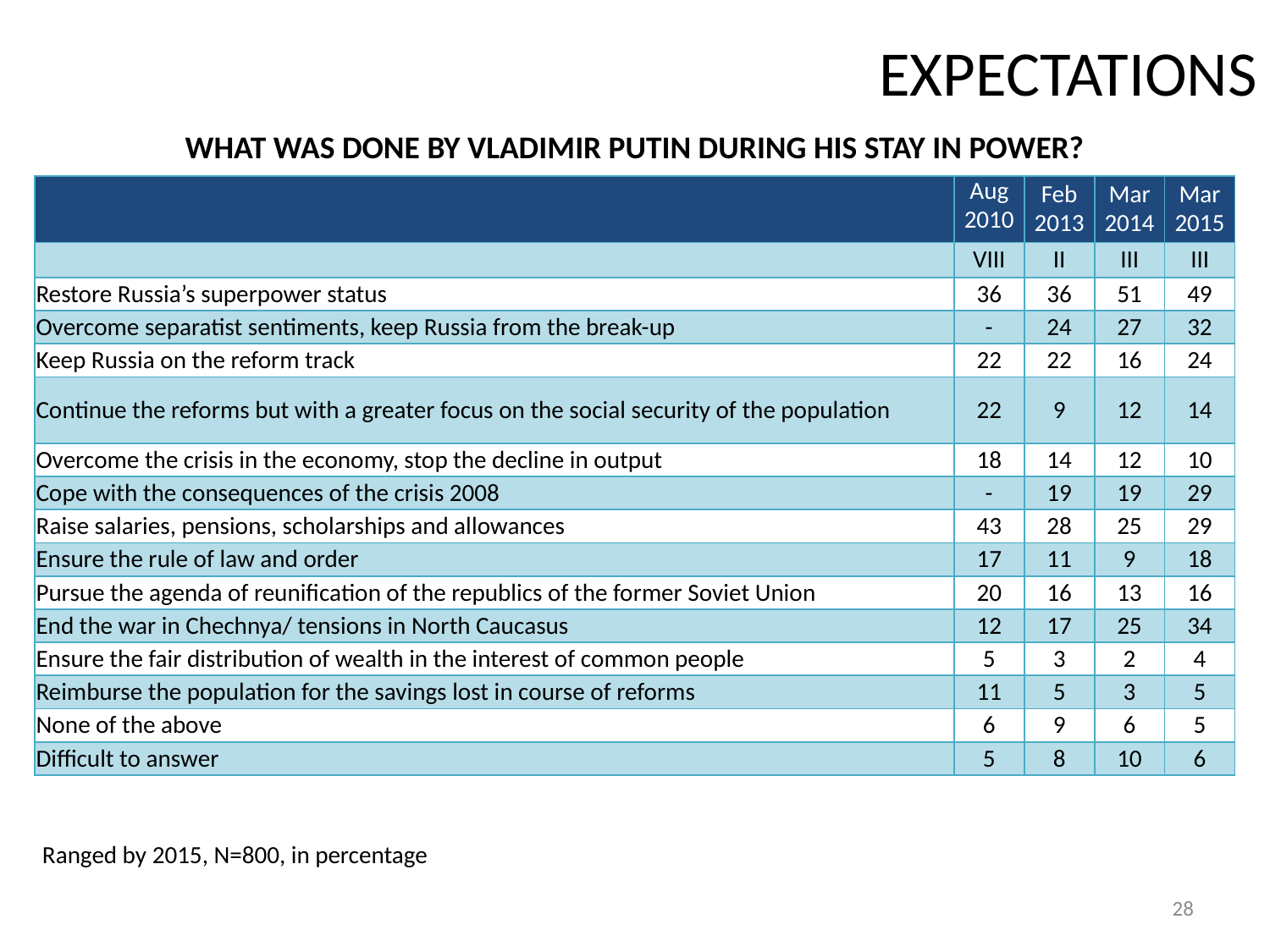

EXPECTATIONS
# WHAT WAS DONE BY VLADIMIR PUTIN DURING HIS STAY IN POWER?
|  | Aug 2010 | Feb 2013 | Mar 2014 | Mar 2015 |
| --- | --- | --- | --- | --- |
|  | VIII | II | III | III |
| Restore Russia’s superpower status | 36 | 36 | 51 | 49 |
| Overcome separatist sentiments, keep Russia from the break-up | - | 24 | 27 | 32 |
| Keep Russia on the reform track | 22 | 22 | 16 | 24 |
| Continue the reforms but with a greater focus on the social security of the population | 22 | 9 | 12 | 14 |
| Overcome the crisis in the economy, stop the decline in output | 18 | 14 | 12 | 10 |
| Cope with the consequences of the crisis 2008 | - | 19 | 19 | 29 |
| Raise salaries, pensions, scholarships and allowances | 43 | 28 | 25 | 29 |
| Ensure the rule of law and order | 17 | 11 | 9 | 18 |
| Pursue the agenda of reunification of the republics of the former Soviet Union | 20 | 16 | 13 | 16 |
| End the war in Chechnya/ tensions in North Caucasus | 12 | 17 | 25 | 34 |
| Ensure the fair distribution of wealth in the interest of common people | 5 | 3 | 2 | 4 |
| Reimburse the population for the savings lost in course of reforms | 11 | 5 | 3 | 5 |
| None of the above | 6 | 9 | 6 | 5 |
| Difficult to answer | 5 | 8 | 10 | 6 |
Ranged by 2015, N=800, in percentage
28